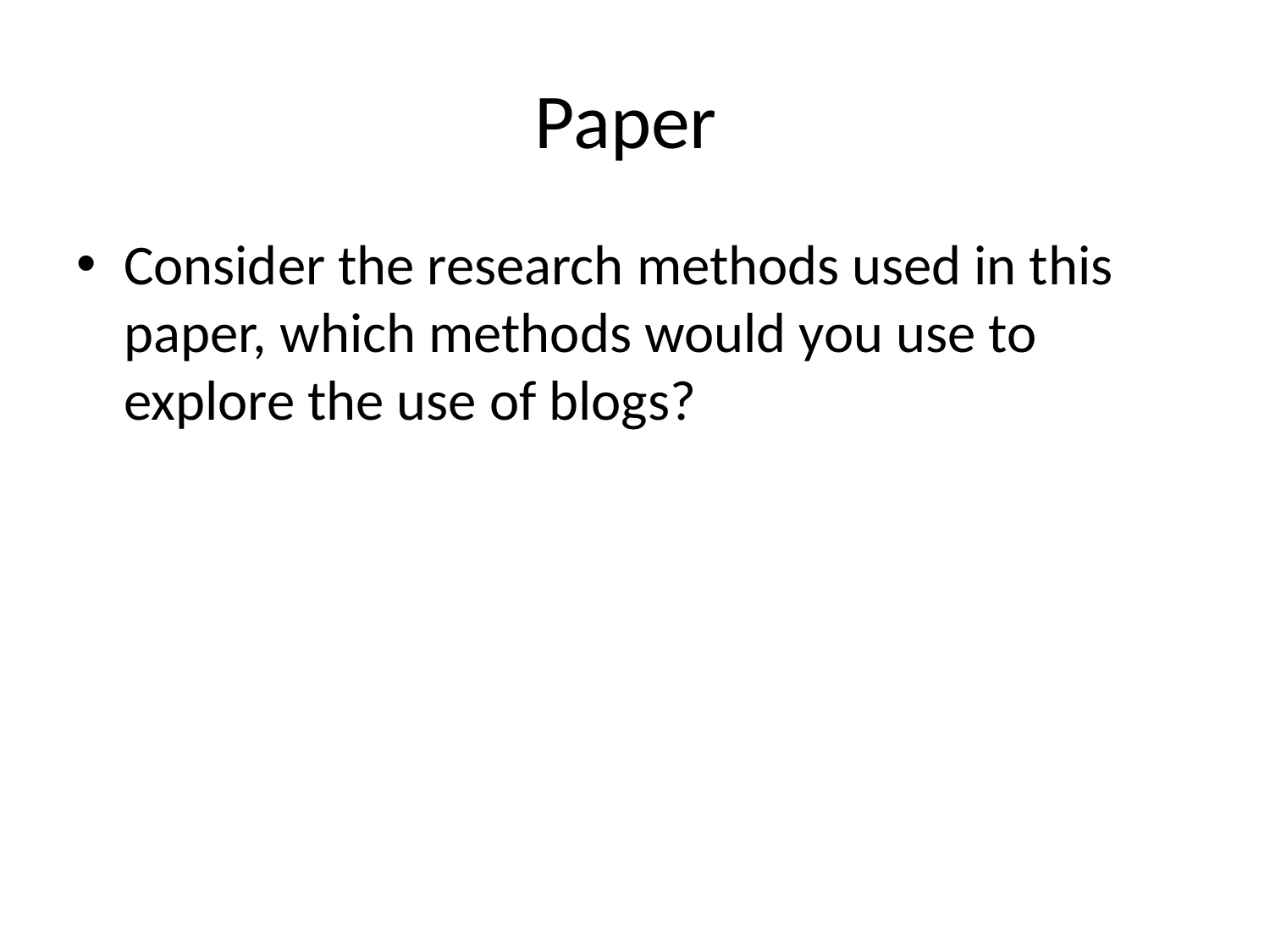

# Paper
Consider the research methods used in this paper, which methods would you use to explore the use of blogs?